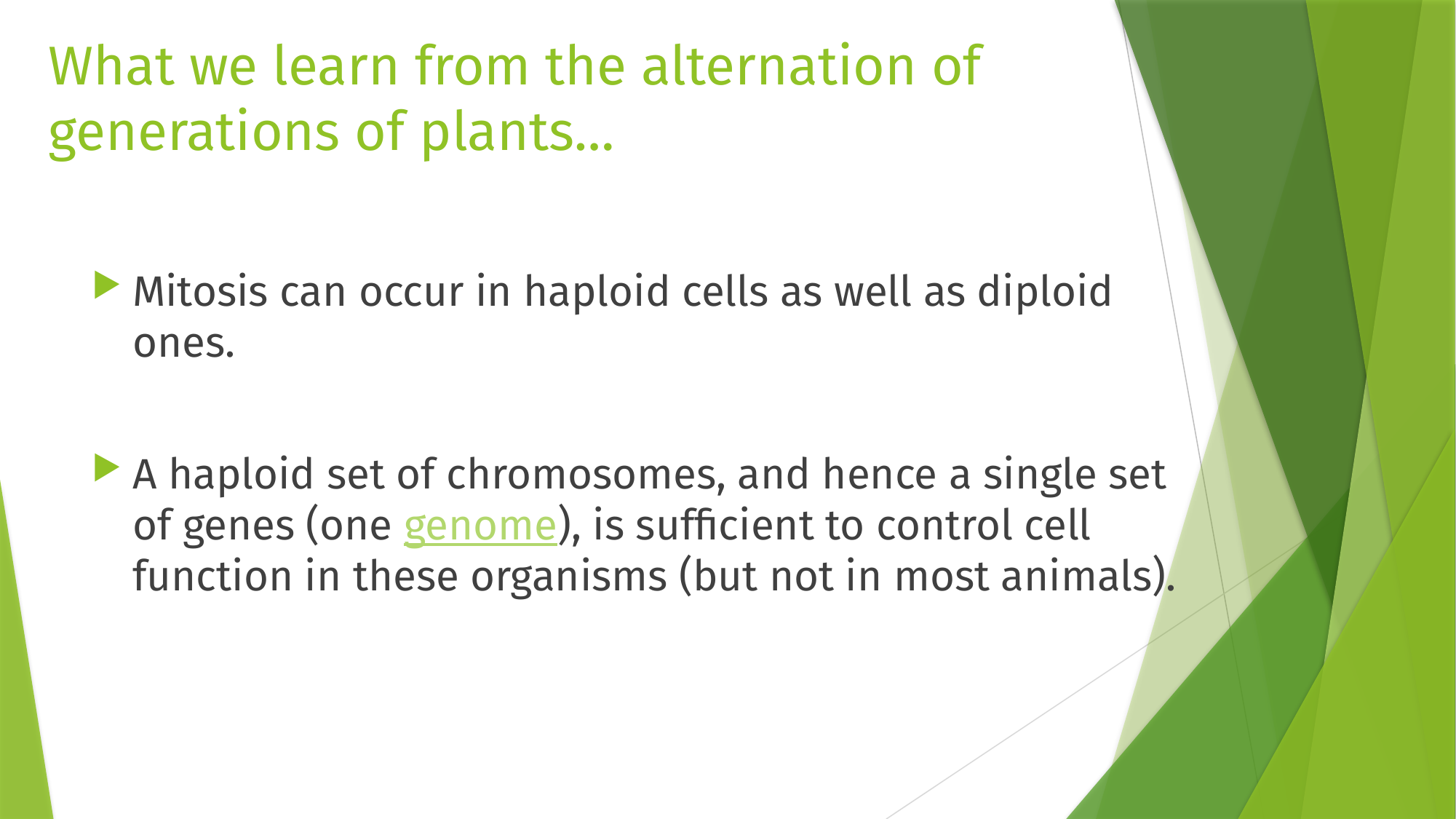

# What we learn from the alternation of generations of plants…
Mitosis can occur in haploid cells as well as diploid ones.

A haploid set of chromosomes, and hence a single set of genes (one genome), is sufficient to control cell function in these organisms (but not in most animals).